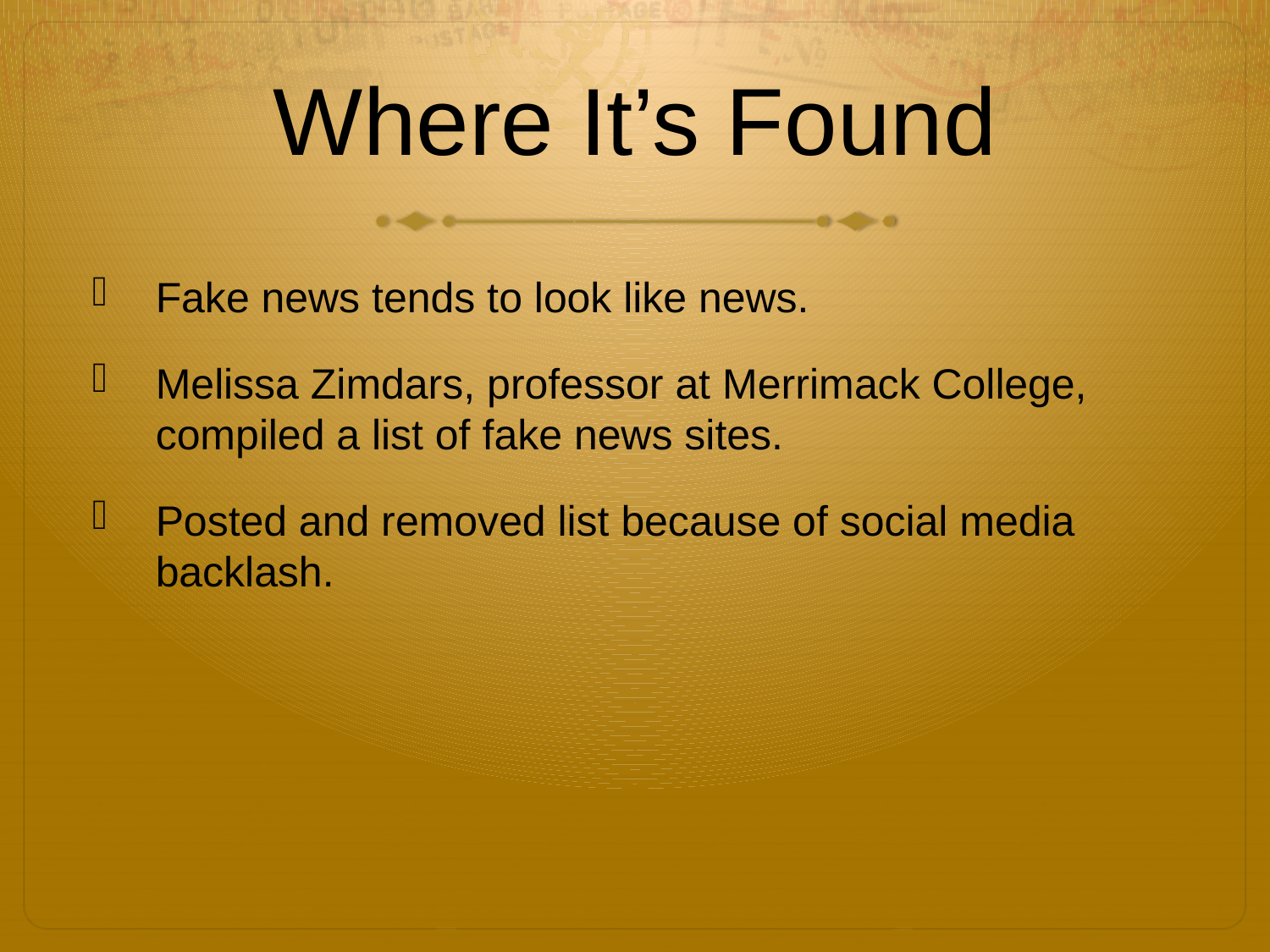

# Where It’s Found
Fake news tends to look like news.
Melissa Zimdars, professor at Merrimack College, compiled a list of fake news sites.
Posted and removed list because of social media backlash.